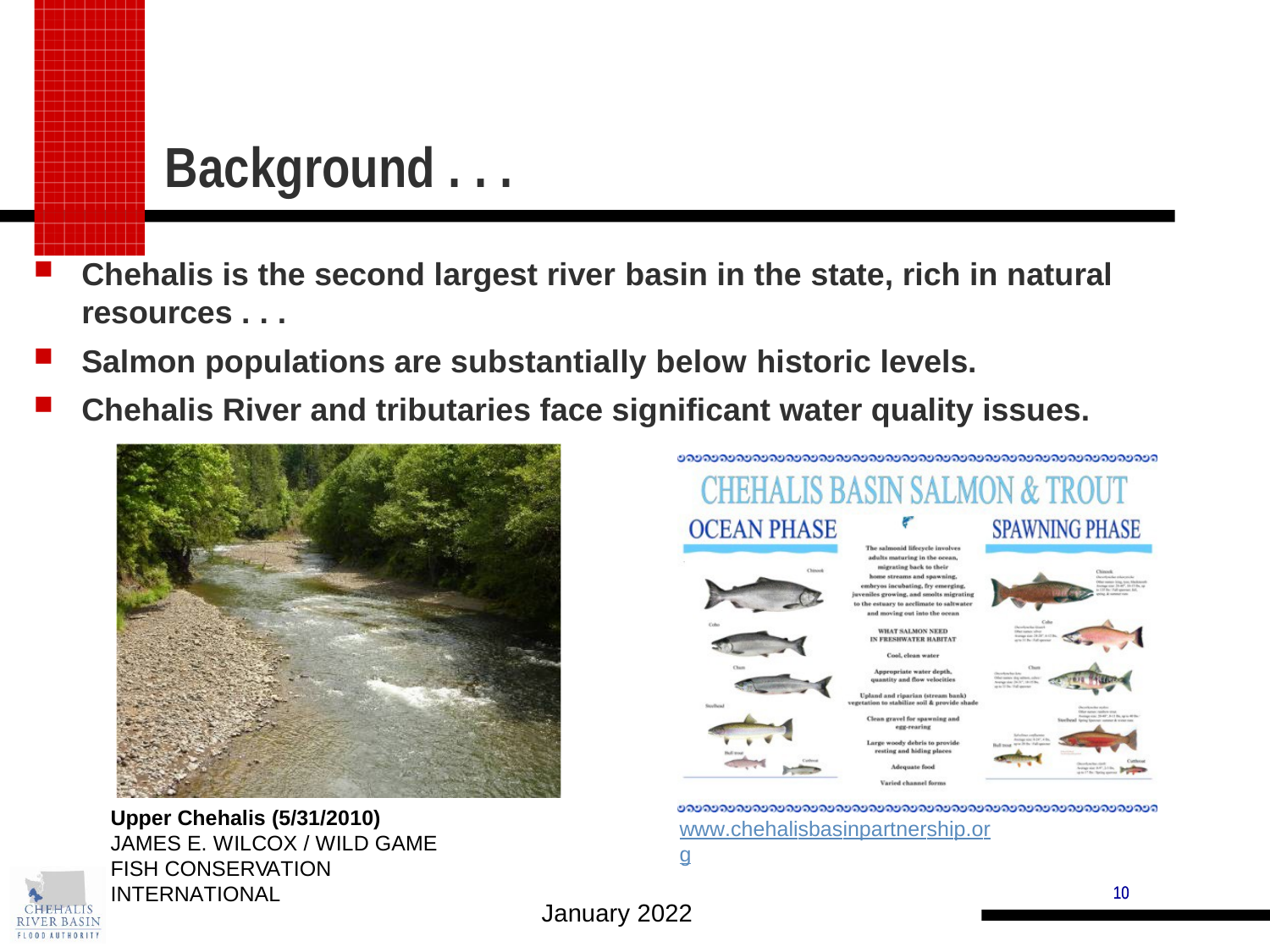

Background . . .
Chehalis is the second largest river basin in the state, rich in natural resources . . .
Salmon populations are substantially below historic levels.
Chehalis River and tributaries face significant water quality issues.

Upper Chehalis (5/31/2010)
JAMES E. WILCOX / WILD GAME FISH CONSERVATION INTERNATIONAL
www.chehalisbasinpartnership.org

10
10
January 2022